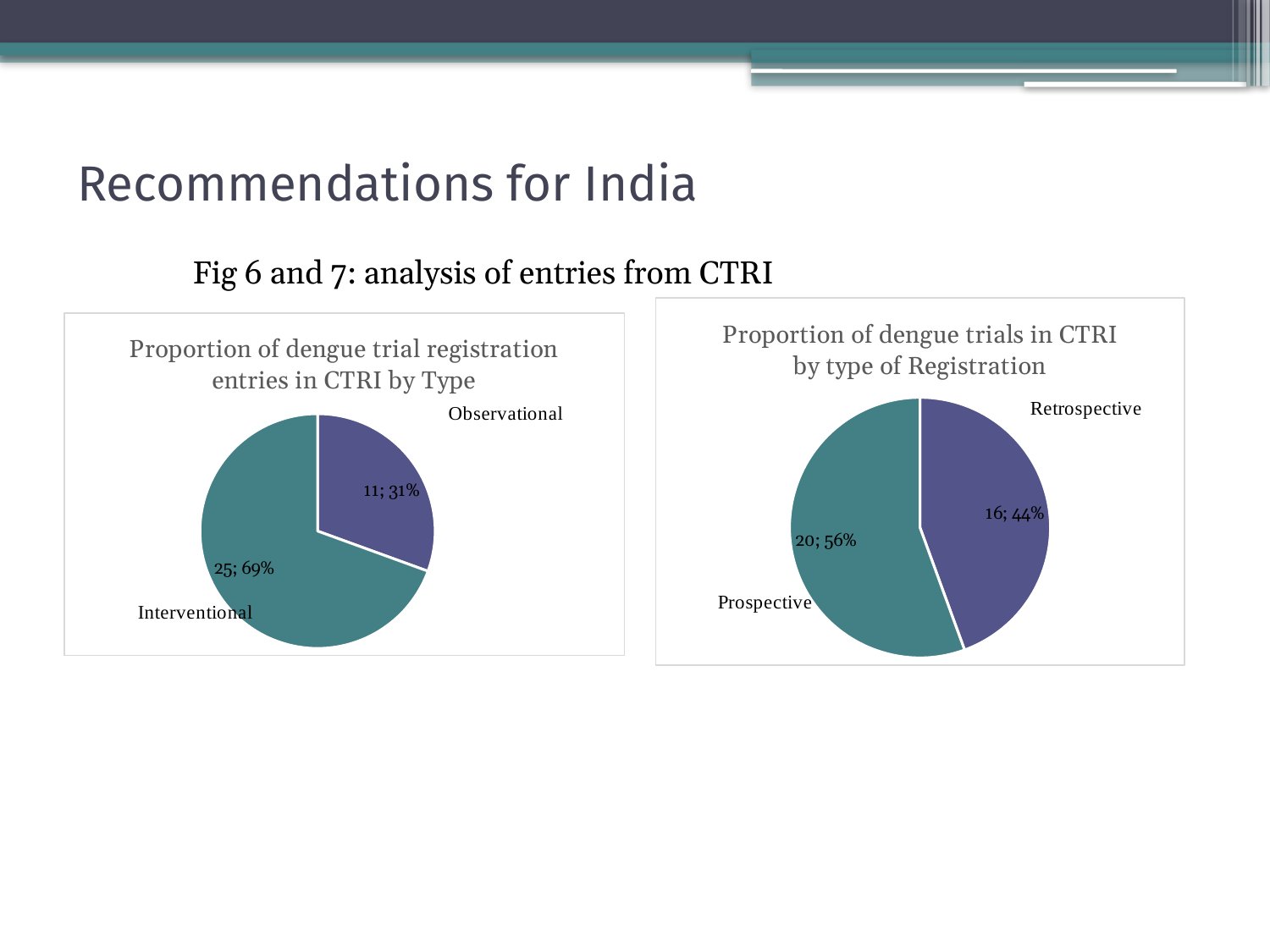

# Recommendations for India
Fig 6 and 7: analysis of entries from CTRI

### Chart: Proportion of dengue trials in CTRI by type of Registration

| Category |  |
|---|---|

### Chart: Proportion of dengue trial registration entries in CTRI by Type

| Category |  |
|---|---|